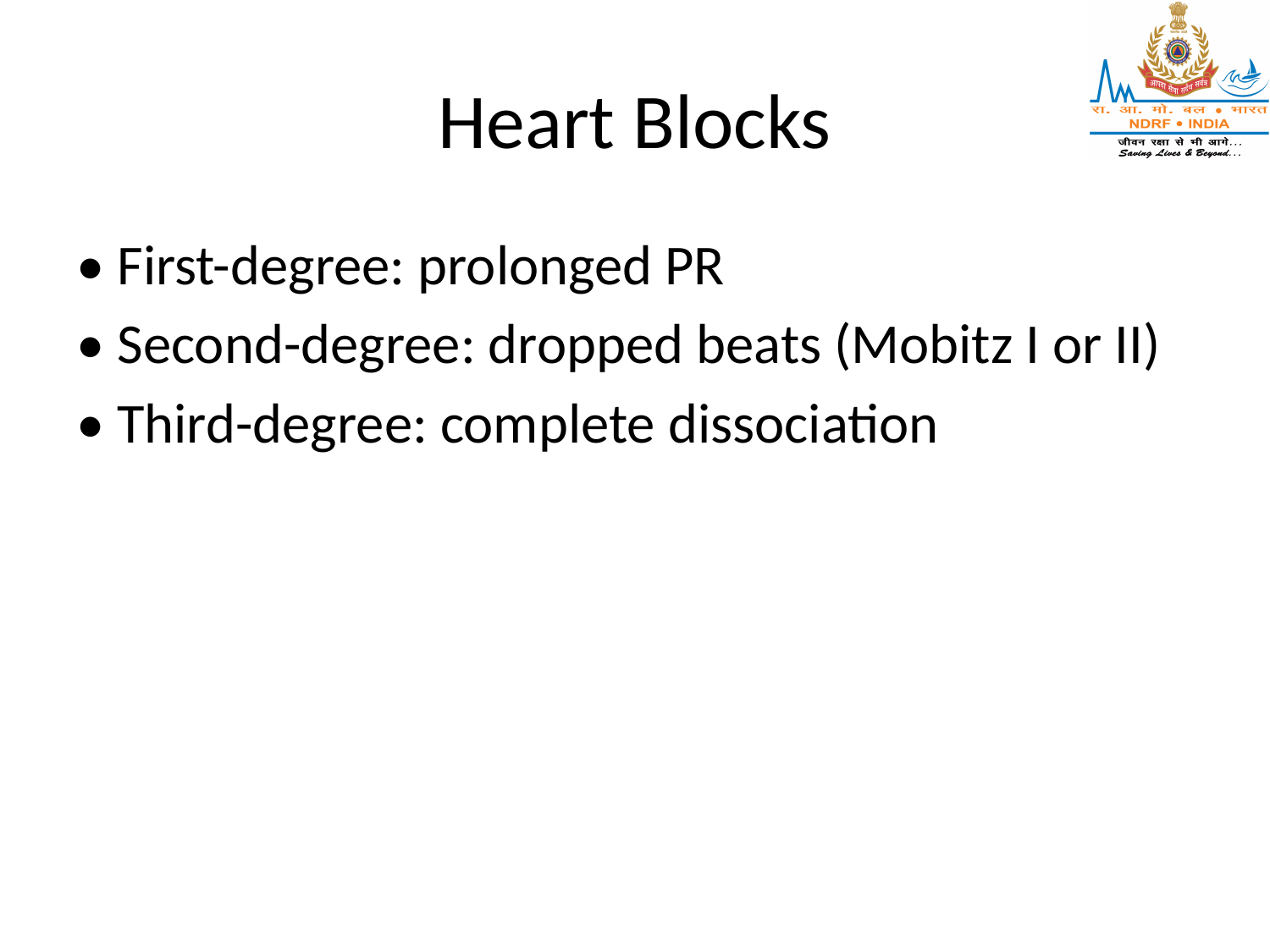

# Heart Blocks
• First-degree: prolonged PR
• Second-degree: dropped beats (Mobitz I or II)
• Third-degree: complete dissociation